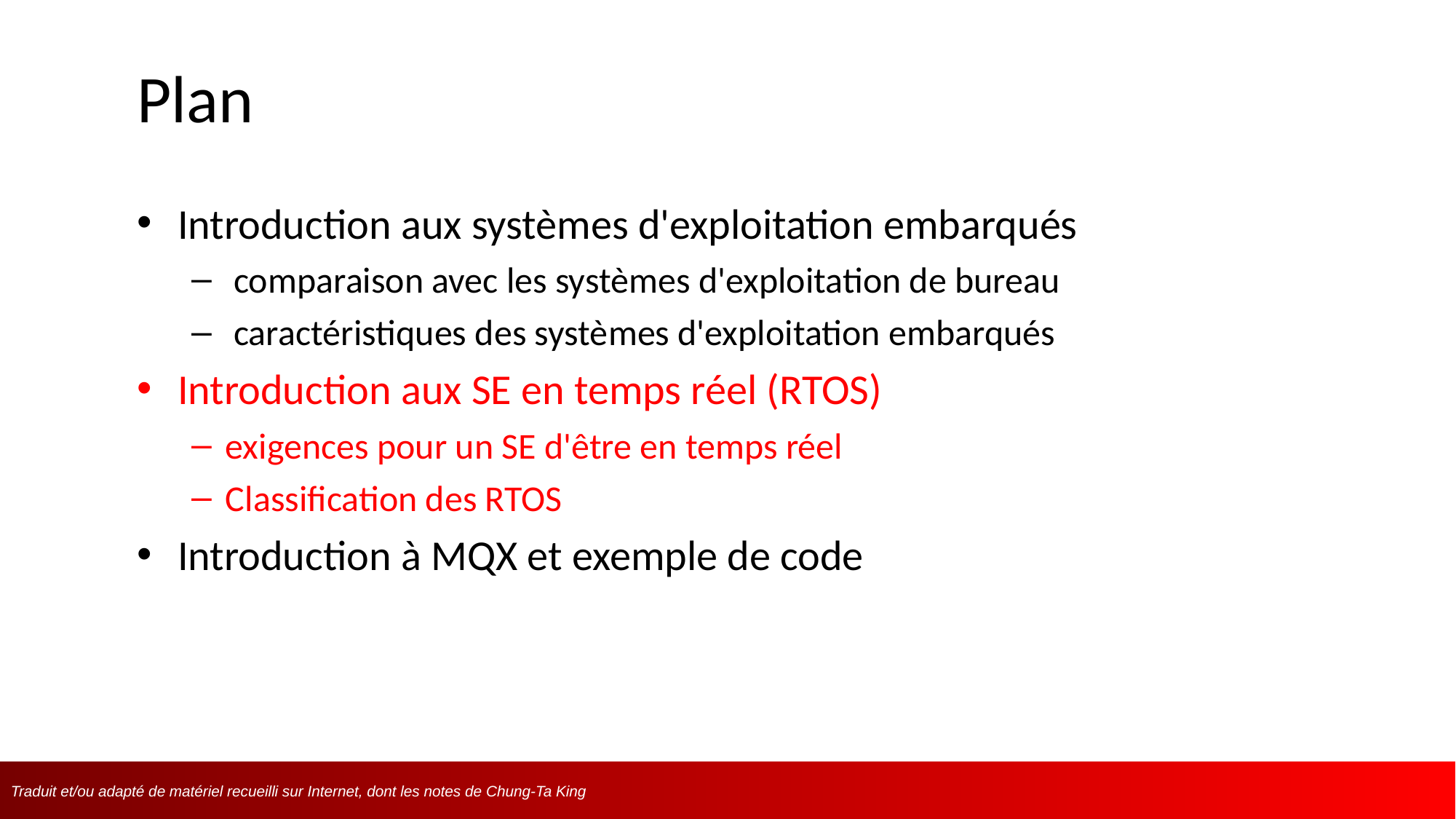

# Plan
Introduction aux systèmes d'exploitation embarqués
 comparaison avec les systèmes d'exploitation de bureau
 caractéristiques des systèmes d'exploitation embarqués
Introduction aux SE en temps réel (RTOS)
exigences pour un SE d'être en temps réel
Classification des RTOS
Introduction à MQX et exemple de code